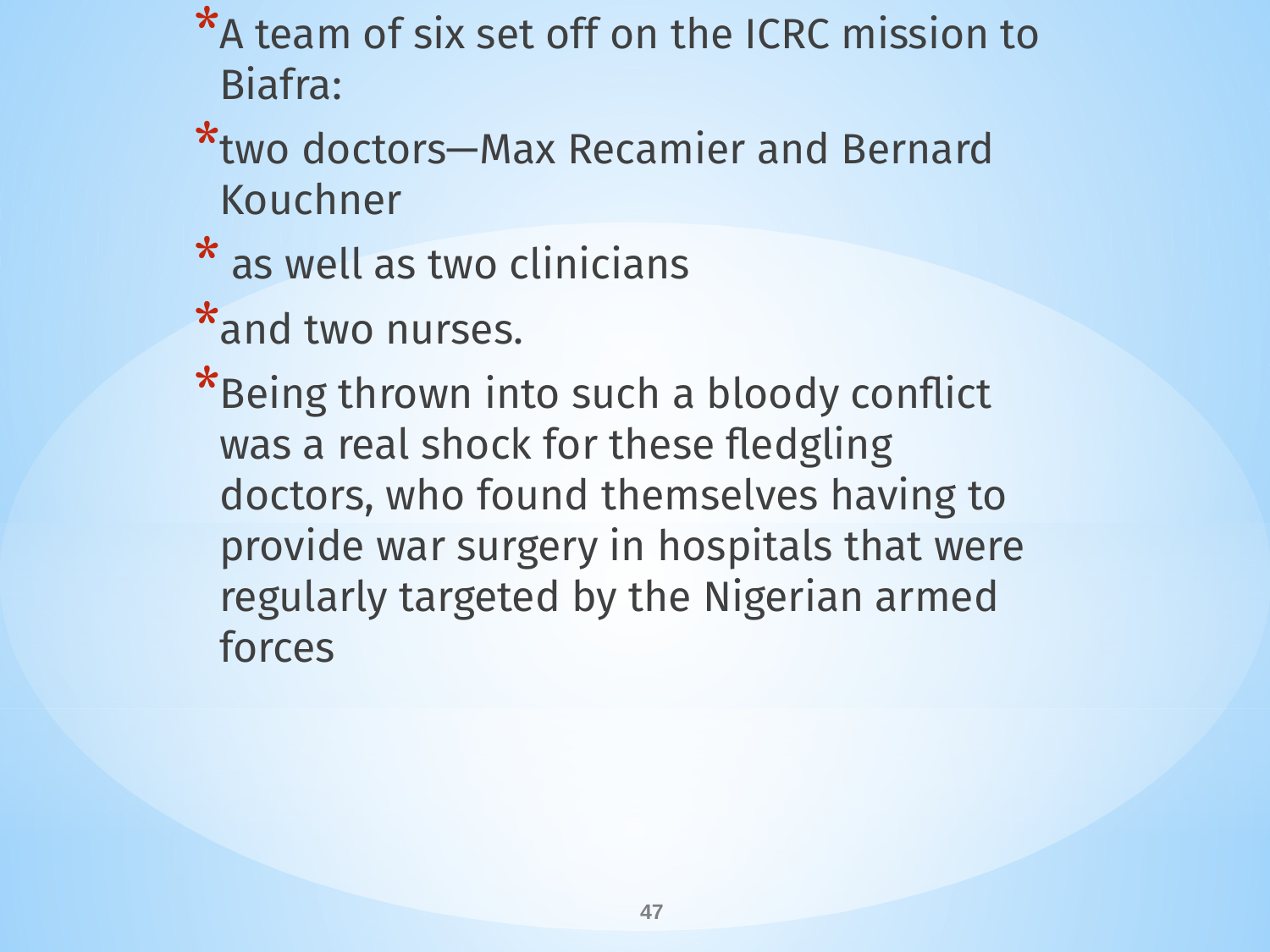

A team of six set off on the ICRC mission to Biafra:
two doctors—Max Recamier and Bernard Kouchner
 as well as two clinicians
and two nurses.
Being thrown into such a bloody conflict was a real shock for these fledgling doctors, who found themselves having to provide war surgery in hospitals that were regularly targeted by the Nigerian armed forces

#
47